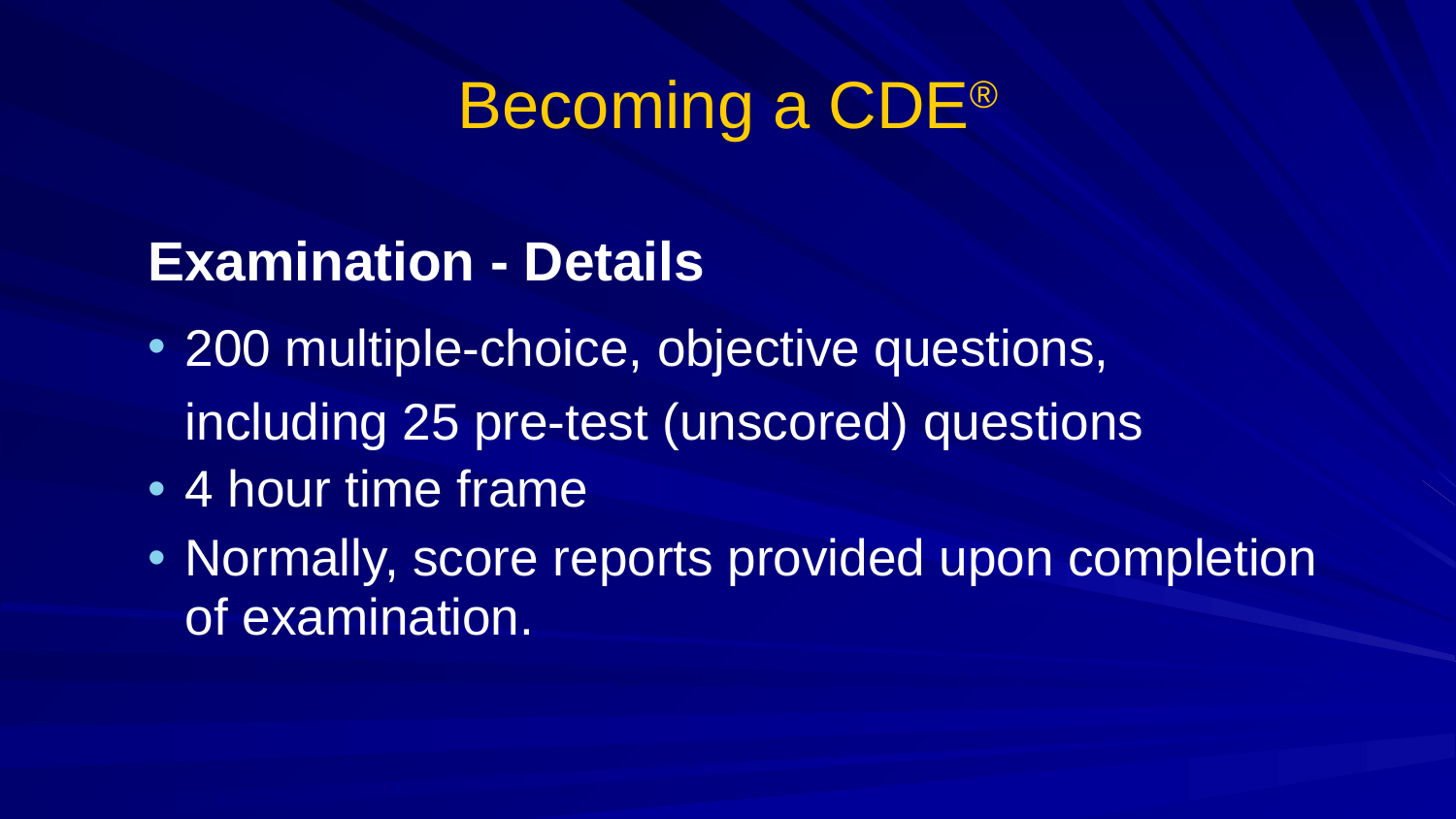

# Becoming a CDE®
Examination - Details
200 multiple-choice, objective questions, including 25 pre-test (unscored) questions
4 hour time frame
Normally, score reports provided upon completion of examination.